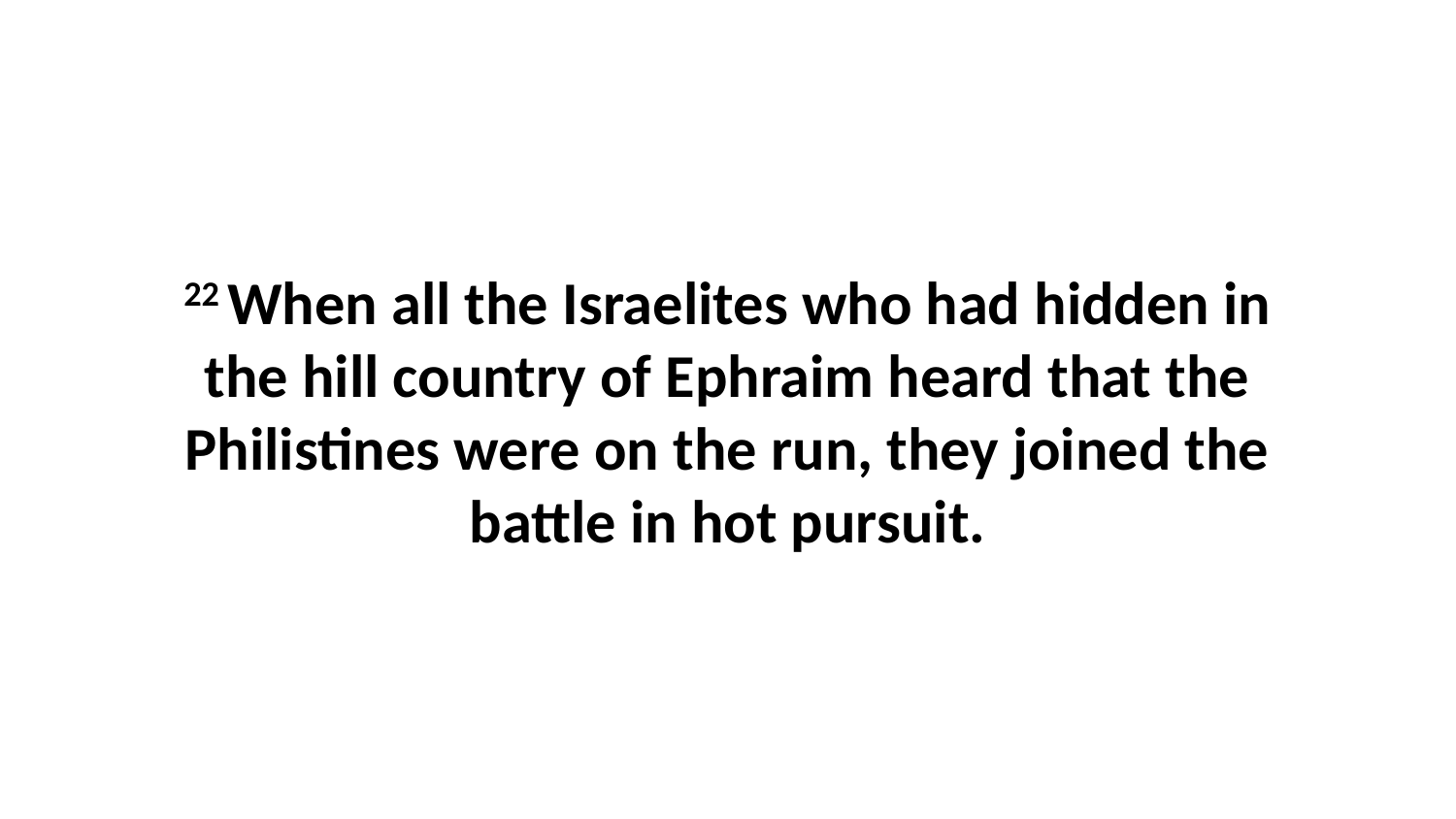

22 When all the Israelites who had hidden in the hill country of Ephraim heard that the Philistines were on the run, they joined the battle in hot pursuit.